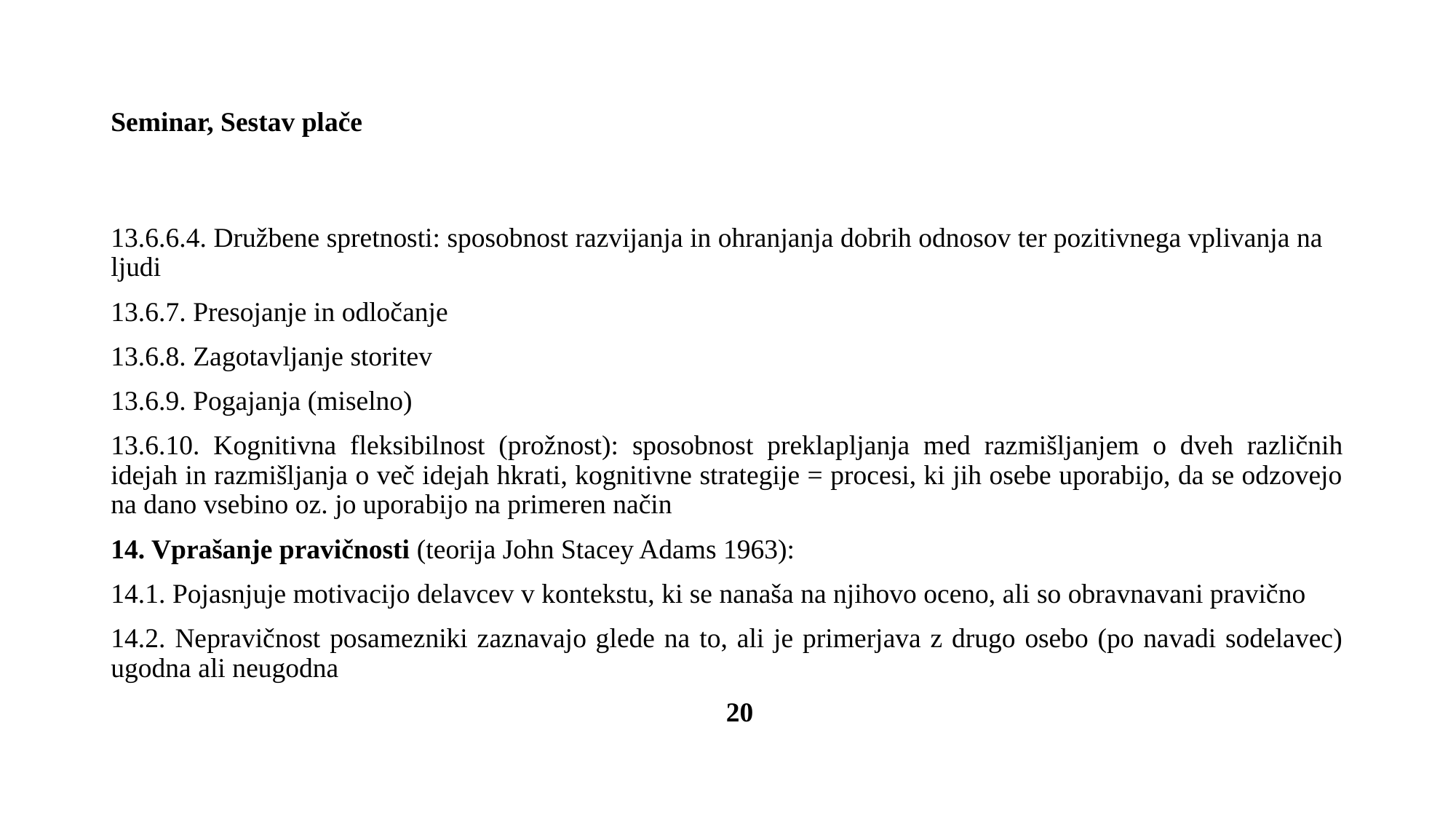

# Seminar, Sestav plače
13.6.6.4. Družbene spretnosti: sposobnost razvijanja in ohranjanja dobrih odnosov ter pozitivnega vplivanja na ljudi
13.6.7. Presojanje in odločanje
13.6.8. Zagotavljanje storitev
13.6.9. Pogajanja (miselno)
13.6.10. Kognitivna fleksibilnost (prožnost): sposobnost preklapljanja med razmišljanjem o dveh različnih idejah in razmišljanja o več idejah hkrati, kognitivne strategije = procesi, ki jih osebe uporabijo, da se odzovejo na dano vsebino oz. jo uporabijo na primeren način
14. Vprašanje pravičnosti (teorija John Stacey Adams 1963):
14.1. Pojasnjuje motivacijo delavcev v kontekstu, ki se nanaša na njihovo oceno, ali so obravnavani pravično
14.2. Nepravičnost posamezniki zaznavajo glede na to, ali je primerjava z drugo osebo (po navadi sodelavec) ugodna ali neugodna
                                                                                         20